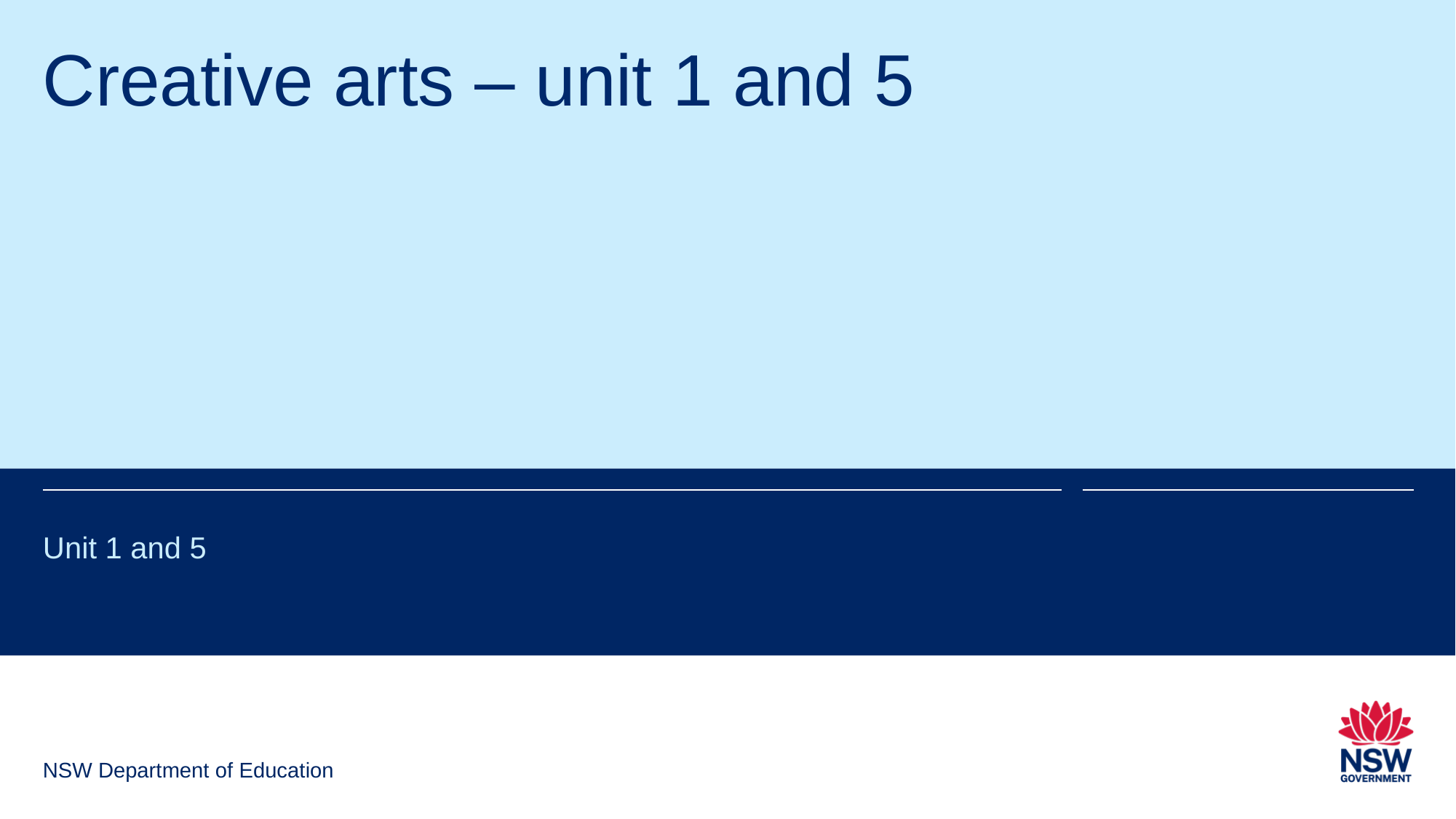

# Creative arts – unit 1 and 5
Unit 1 and 5
NSW Department of Education